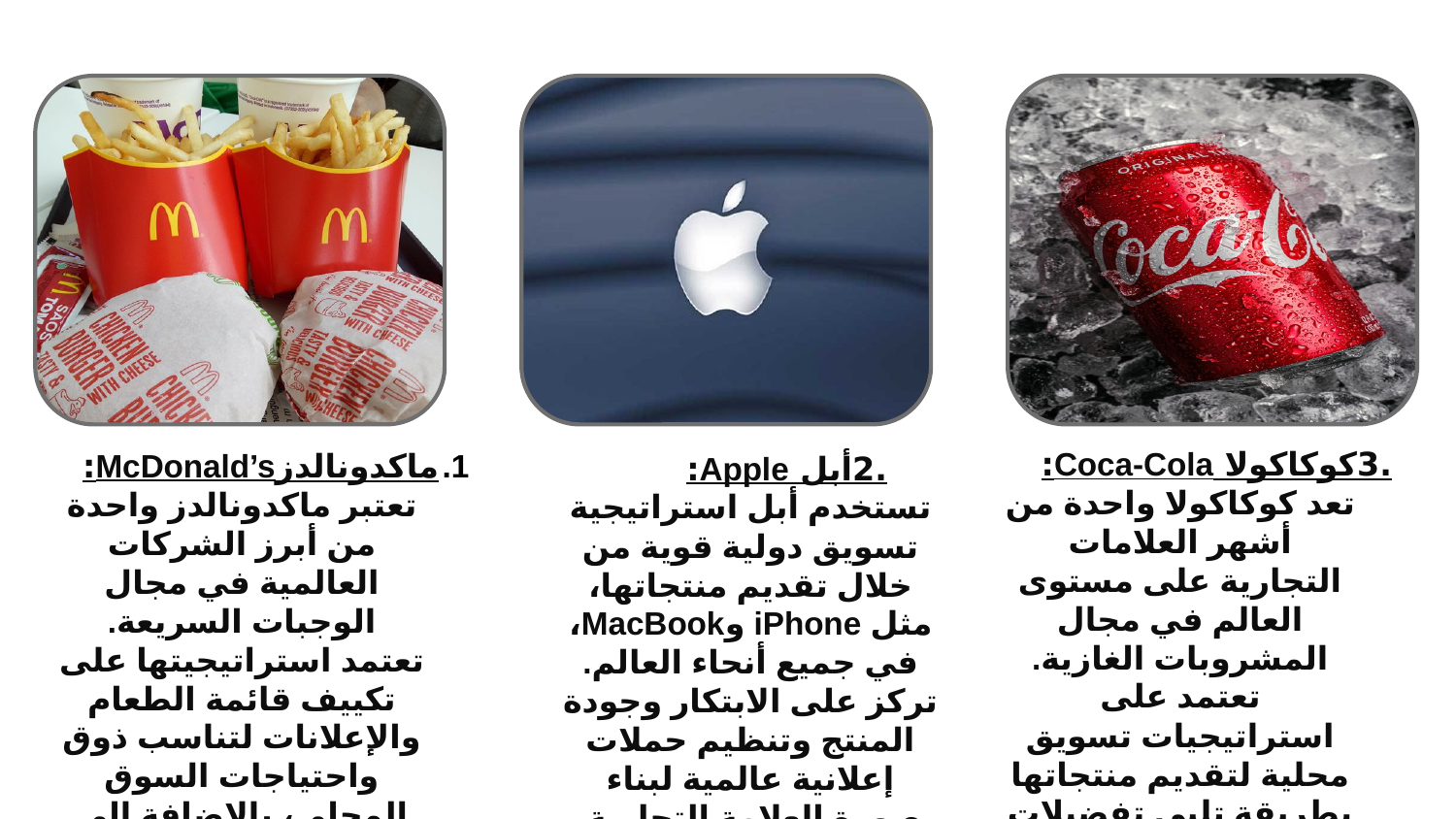

.3كوكاكولا Coca-Cola:
تعد كوكاكولا واحدة من أشهر العلامات التجارية على مستوى العالم في مجال المشروبات الغازية.
تعتمد على استراتيجيات تسويق محلية لتقديم منتجاتها بطريقة تلبي تفضيلات الأسواق المحلية.
.2أبل Apple:
تستخدم أبل استراتيجية تسويق دولية قوية من خلال تقديم منتجاتها، مثل iPhone وMacBook، في جميع أنحاء العالم.
تركز على الابتكار وجودة المنتج وتنظيم حملات إعلانية عالمية لبناء صورة العلامة التجارية.

ماكدونالدزMcDonald’s:
تعتبر ماكدونالدز واحدة من أبرز الشركات العالمية في مجال الوجبات السريعة.
تعتمد استراتيجيتها على تكييف قائمة الطعام والإعلانات لتناسب ذوق واحتياجات السوق المحلي، بالإضافة إلى توفير بعض الوجبات المحلية.